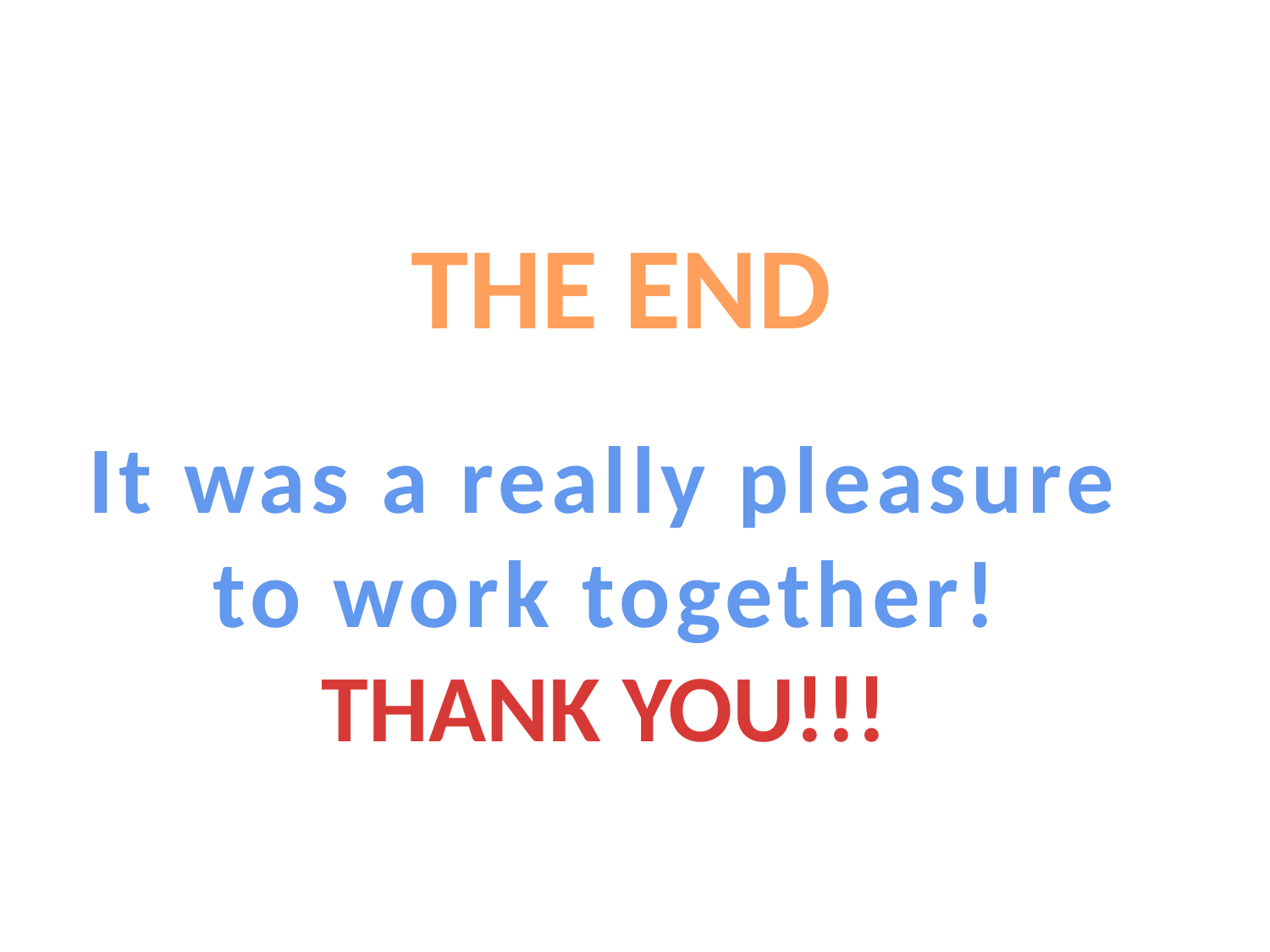

THE END
It was a really pleasure to work together!
THANK YOU!!!